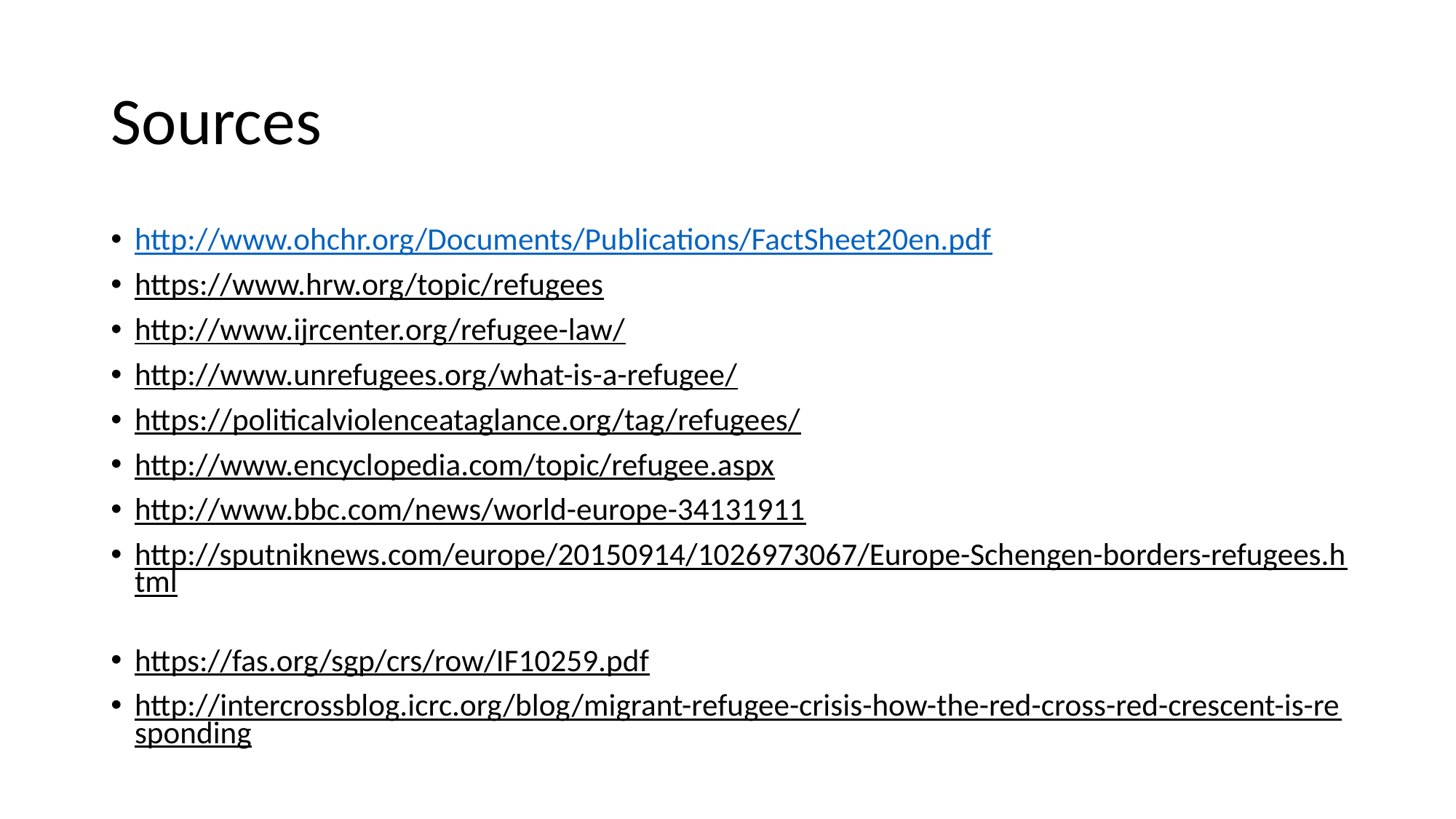

# Sources
http://www.ohchr.org/Documents/Publications/FactSheet20en.pdf
https://www.hrw.org/topic/refugees
http://www.ijrcenter.org/refugee-law/
http://www.unrefugees.org/what-is-a-refugee/
https://politicalviolenceataglance.org/tag/refugees/
http://www.encyclopedia.com/topic/refugee.aspx
http://www.bbc.com/news/world-europe-34131911
http://sputniknews.com/europe/20150914/1026973067/Europe-Schengen-borders-refugees.html
https://fas.org/sgp/crs/row/IF10259.pdf
http://intercrossblog.icrc.org/blog/migrant-refugee-crisis-how-the-red-cross-red-crescent-is-responding